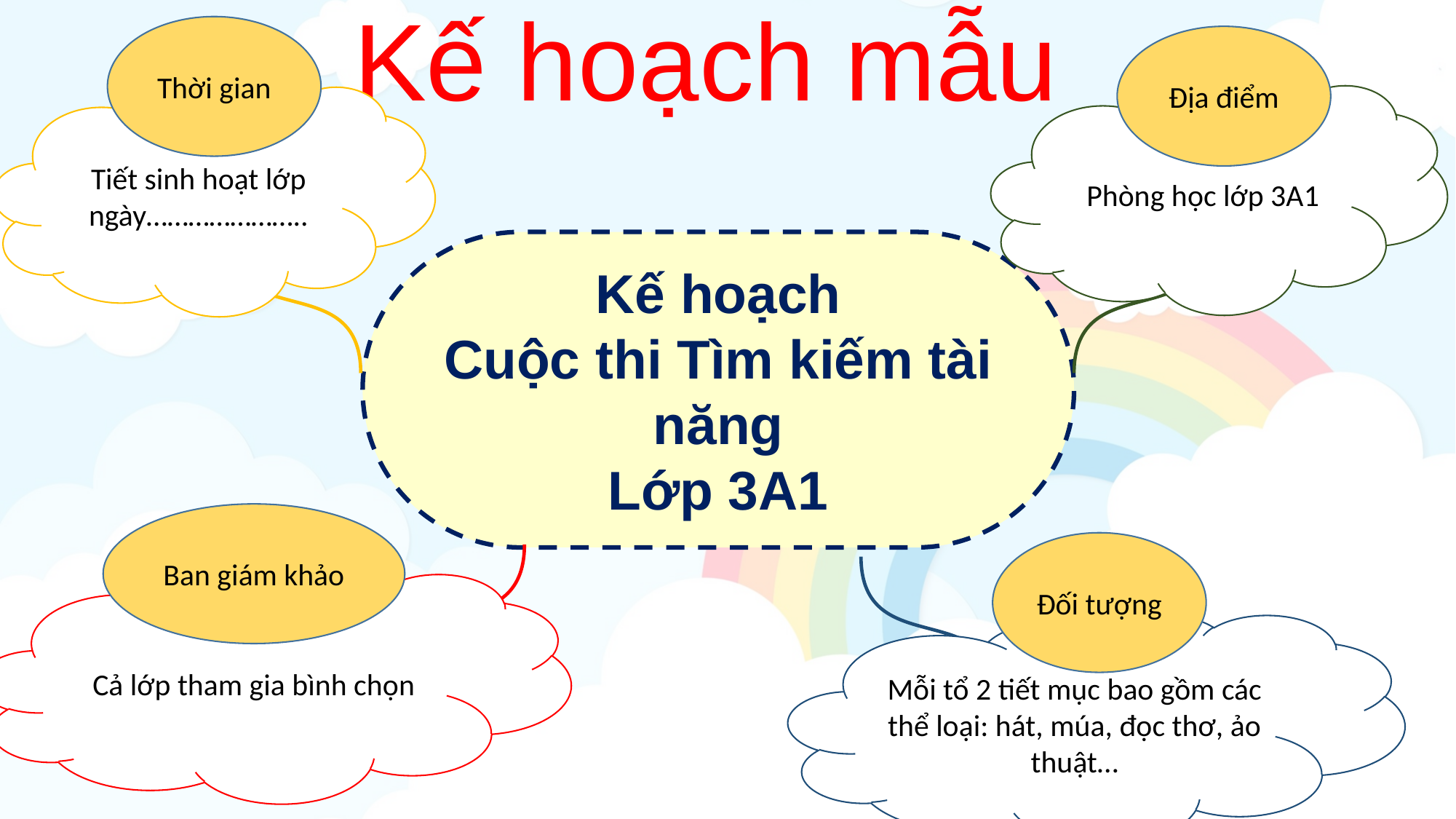

Kế hoạch mẫu
Thời gian
Địa điểm
Phòng học lớp 3A1
Tiết sinh hoạt lớp ngày…………………..
Kế hoạch
Cuộc thi Tìm kiếm tài năng
Lớp 3A1
Ban giám khảo
Đối tượng
Cả lớp tham gia bình chọn
Mỗi tổ 2 tiết mục bao gồm các thể loại: hát, múa, đọc thơ, ảo thuật…